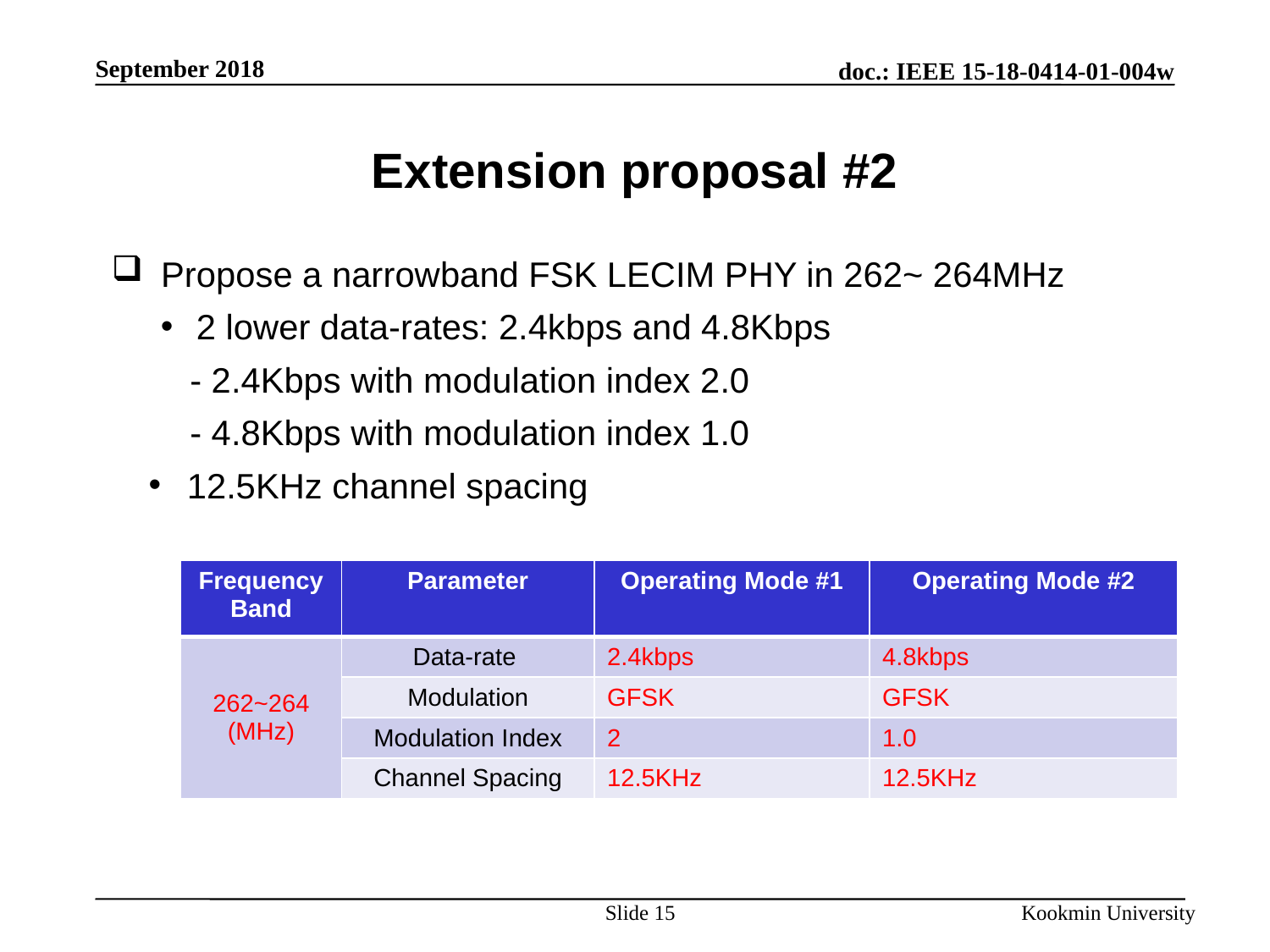

September 2018
# Extension proposal #2
Propose a narrowband FSK LECIM PHY in 262~ 264MHz
2 lower data-rates: 2.4kbps and 4.8Kbps
   - 2.4Kbps with modulation index 2.0
   - 4.8Kbps with modulation index 1.0
12.5KHz channel spacing
| Frequency Band | Parameter | Operating Mode #1 | Operating Mode #2 |
| --- | --- | --- | --- |
| 262~264 (MHz) | Data-rate | 2.4kbps | 4.8kbps |
|  | Modulation | GFSK | GFSK |
|  | Modulation Index | 2 | 1.0 |
|  | Channel Spacing | 12.5KHz | 12.5KHz |
Slide 15
Kookmin University